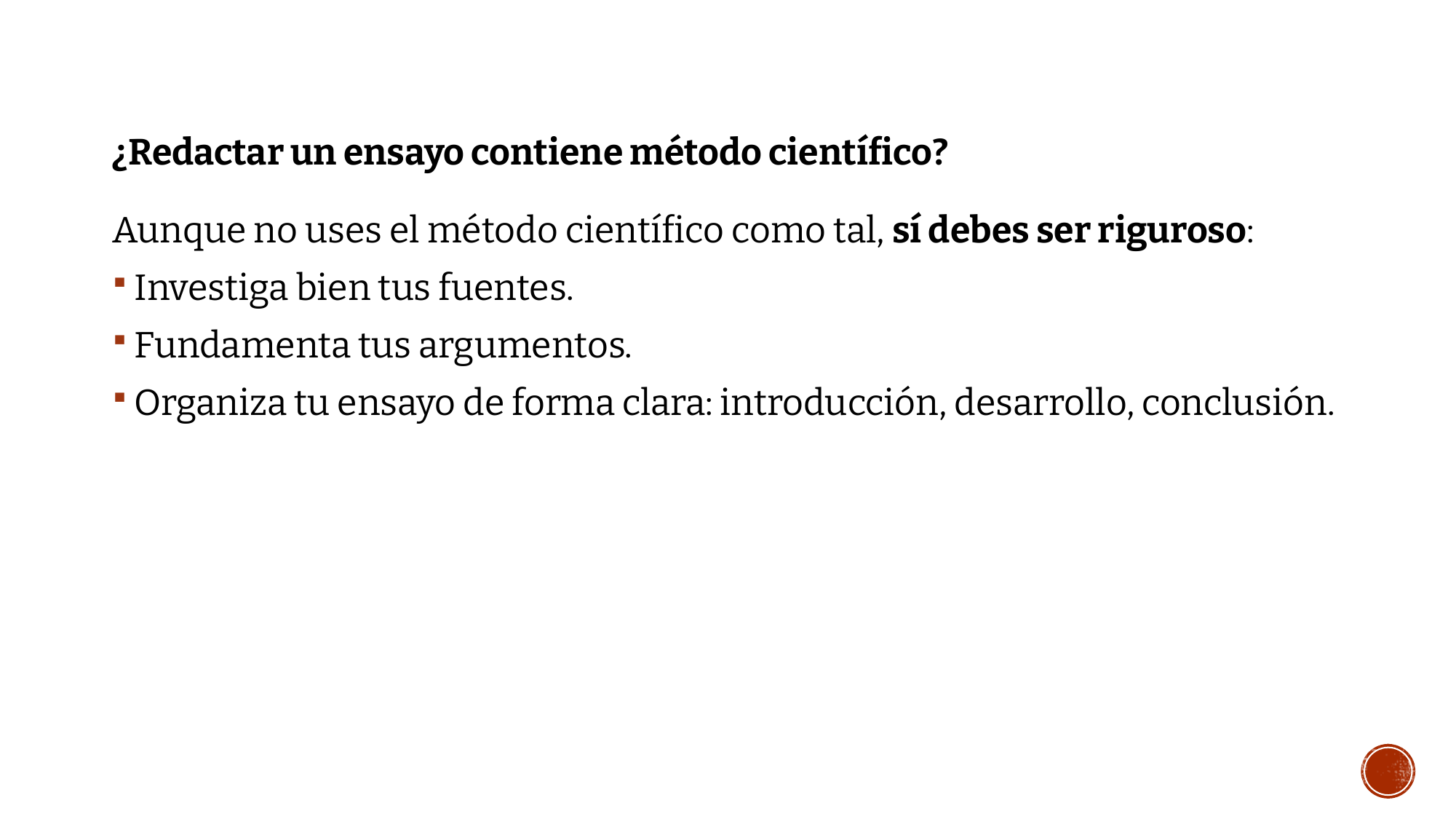

¿Redactar un ensayo contiene método científico?
Aunque no uses el método científico como tal, sí debes ser riguroso:
Investiga bien tus fuentes.
Fundamenta tus argumentos.
Organiza tu ensayo de forma clara: introducción, desarrollo, conclusión.